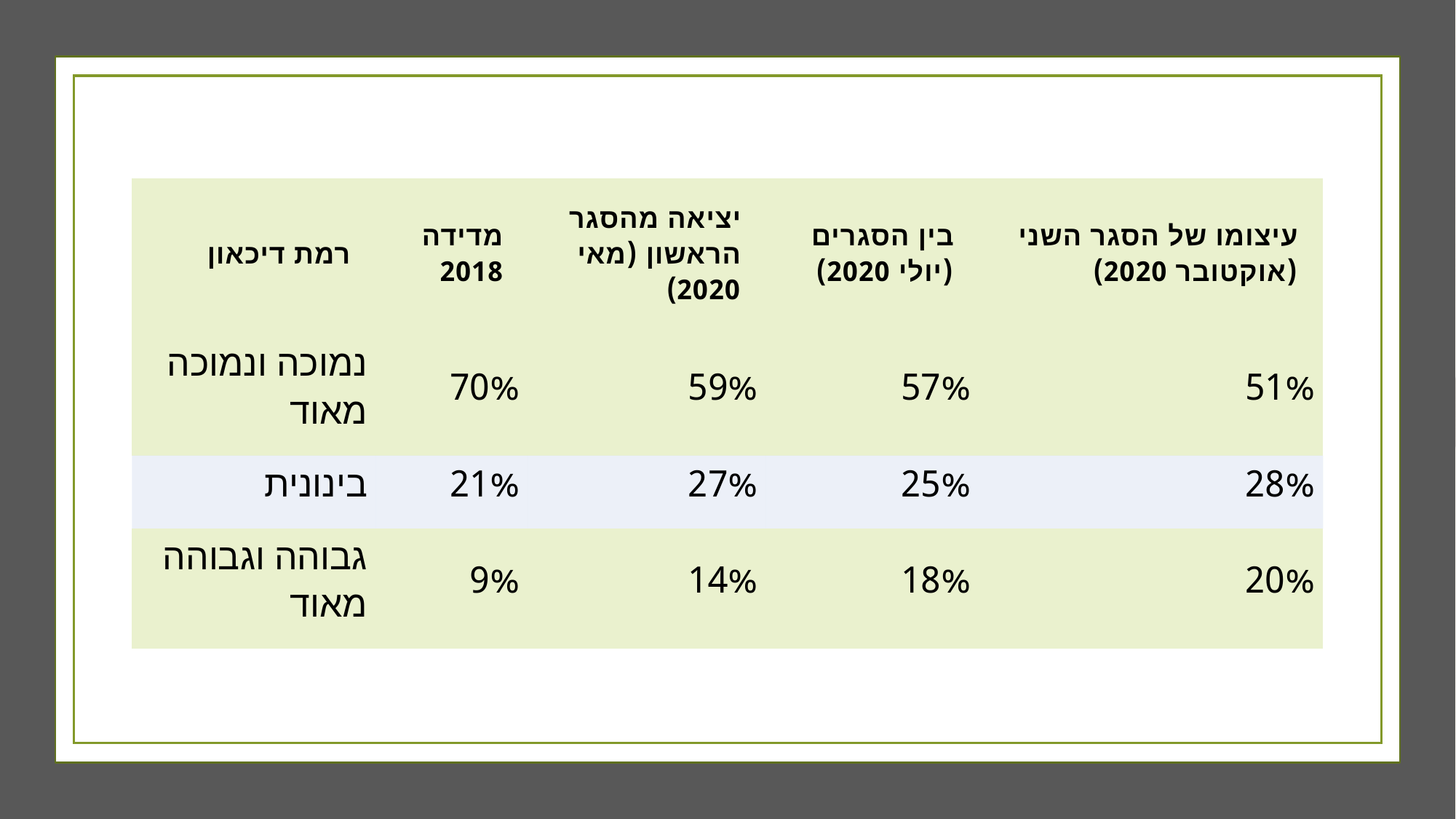

| רמת דיכאון | מדידה 2018 | יציאה מהסגר הראשון (מאי 2020) | בין הסגרים (יולי 2020) | עיצומו של הסגר השני (אוקטובר 2020) |
| --- | --- | --- | --- | --- |
| נמוכה ונמוכה מאוד | 70% | 59% | 57% | 51% |
| בינונית | 21% | 27% | 25% | 28% |
| גבוהה וגבוהה מאוד | 9% | 14% | 18% | 20% |